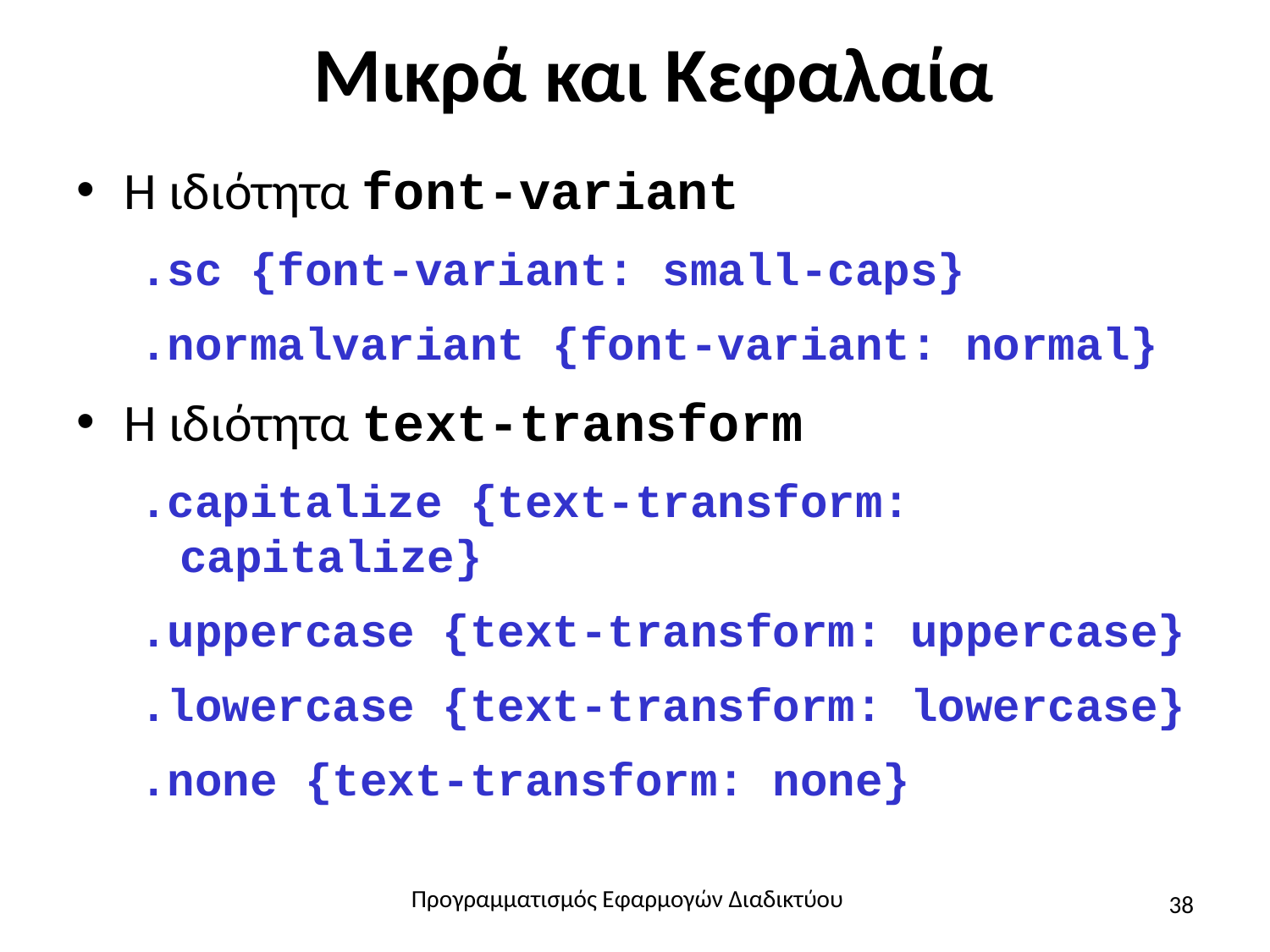

# Μικρά και Κεφαλαία
Η ιδιότητα font-variant
.sc {font-variant: small-caps}
.normalvariant {font-variant: normal}
Η ιδιότητα text-transform
.capitalize {text-transform: capitalize}
.uppercase {text-transform: uppercase}
.lowercase {text-transform: lowercase}
.none {text-transform: none}

Προγραμματισμός Εφαρμογών Διαδικτύου
38